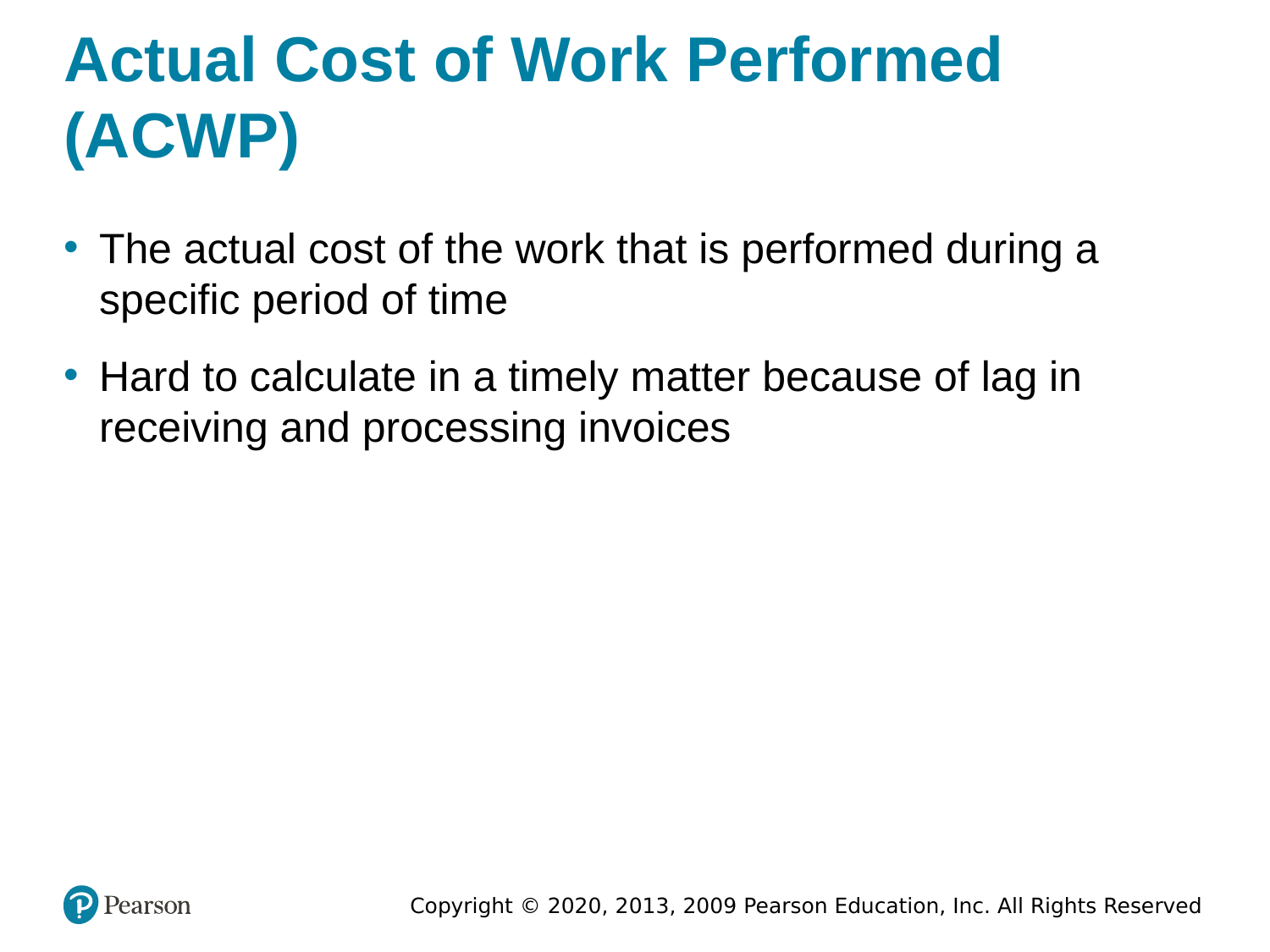

# Actual Cost of Work Performed (ACWP)
The actual cost of the work that is performed during a specific period of time
Hard to calculate in a timely matter because of lag in receiving and processing invoices